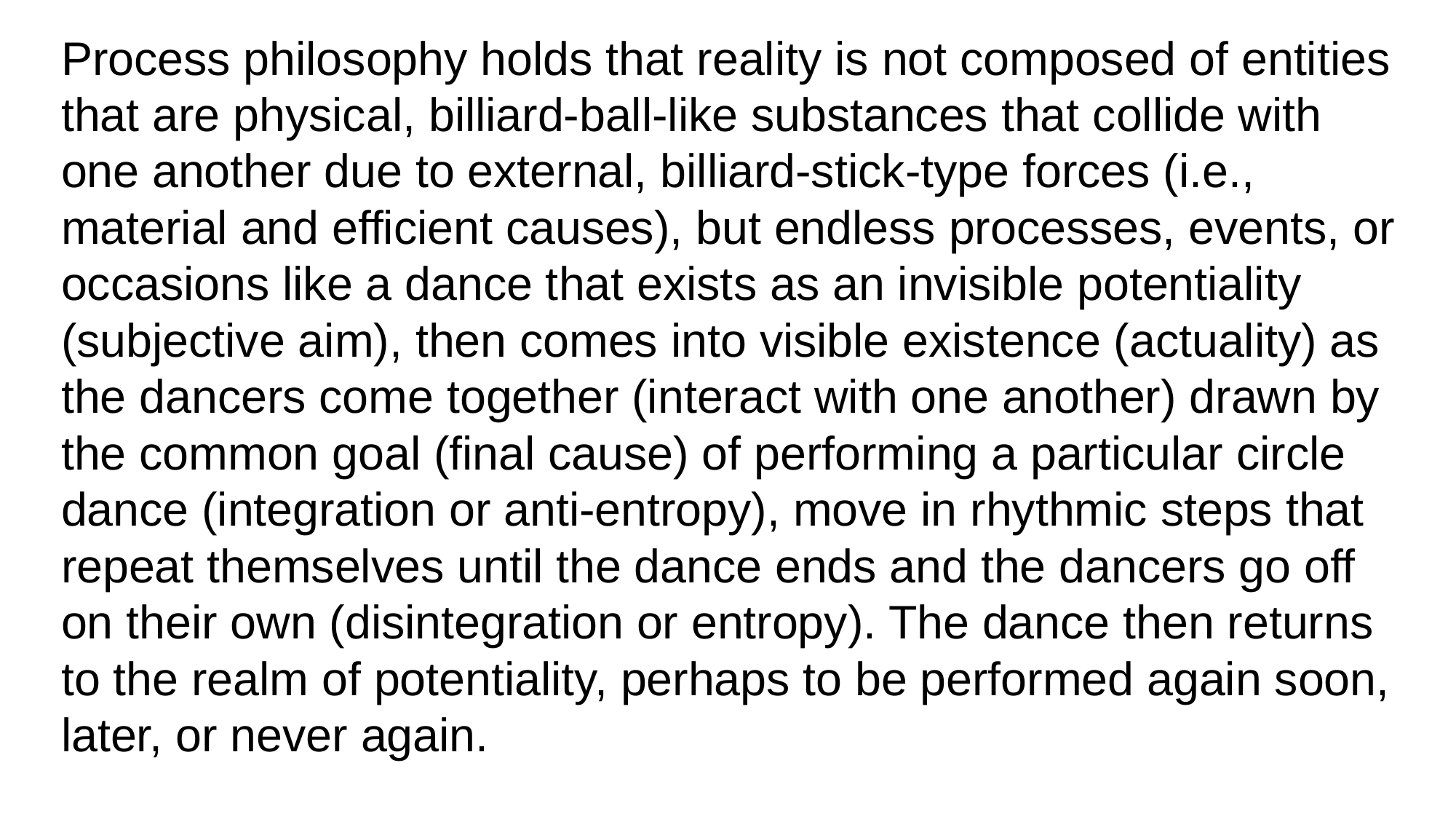

Process philosophy holds that reality is not composed of entities that are physical, billiard-ball-like substances that collide with one another due to external, billiard-stick-type forces (i.e., material and efficient causes), but endless processes, events, or occasions like a dance that exists as an invisible potentiality (subjective aim), then comes into visible existence (actuality) as the dancers come together (interact with one another) drawn by the common goal (final cause) of performing a particular circle dance (integration or anti-entropy), move in rhythmic steps that repeat themselves until the dance ends and the dancers go off on their own (disintegration or entropy). The dance then returns to the realm of potentiality, perhaps to be performed again soon, later, or never again.